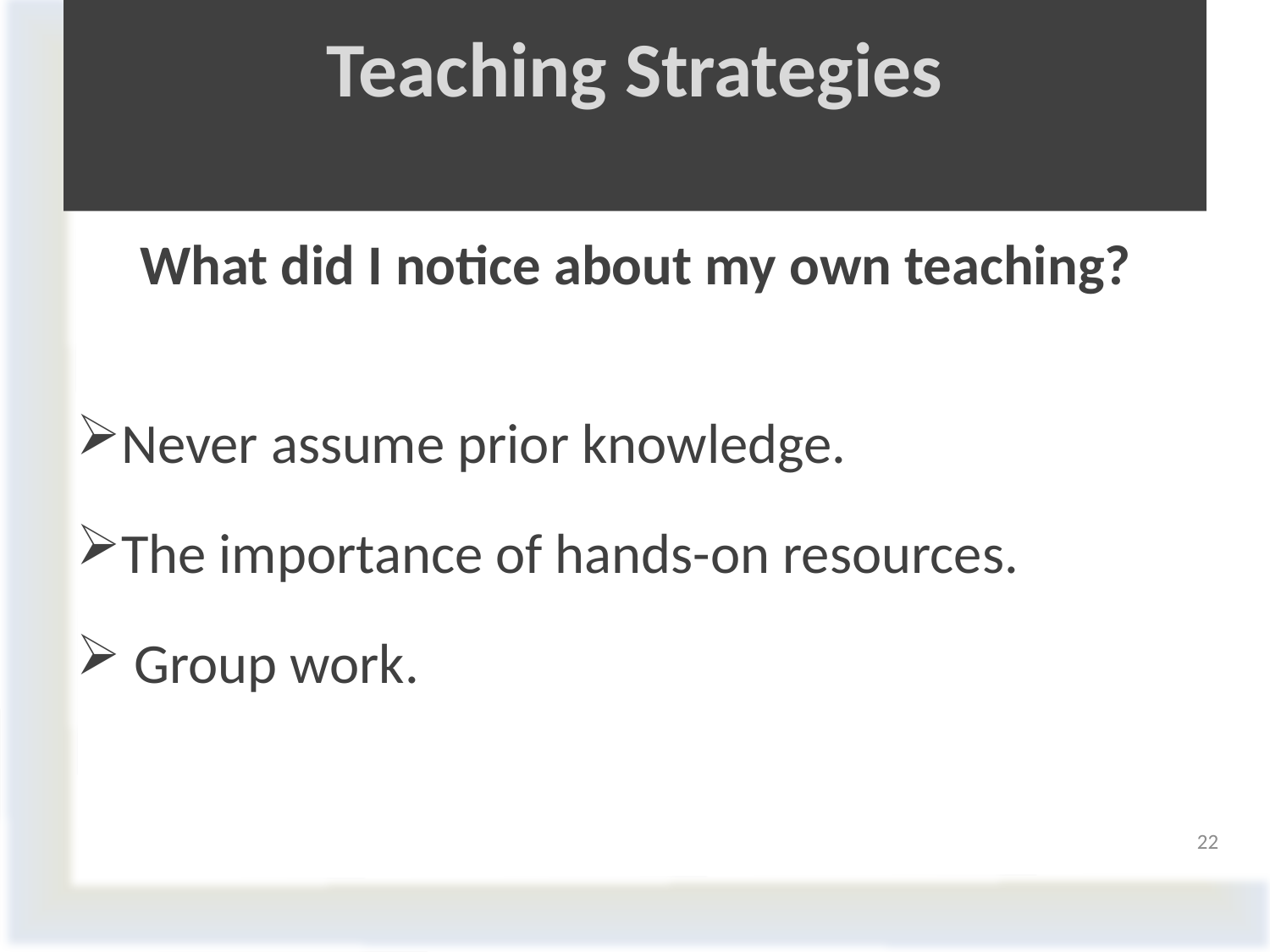

# Teaching Strategies
     What did I notice about my own teaching?

Never assume prior knowledge.
The importance of hands-on resources.
 Group work.

22